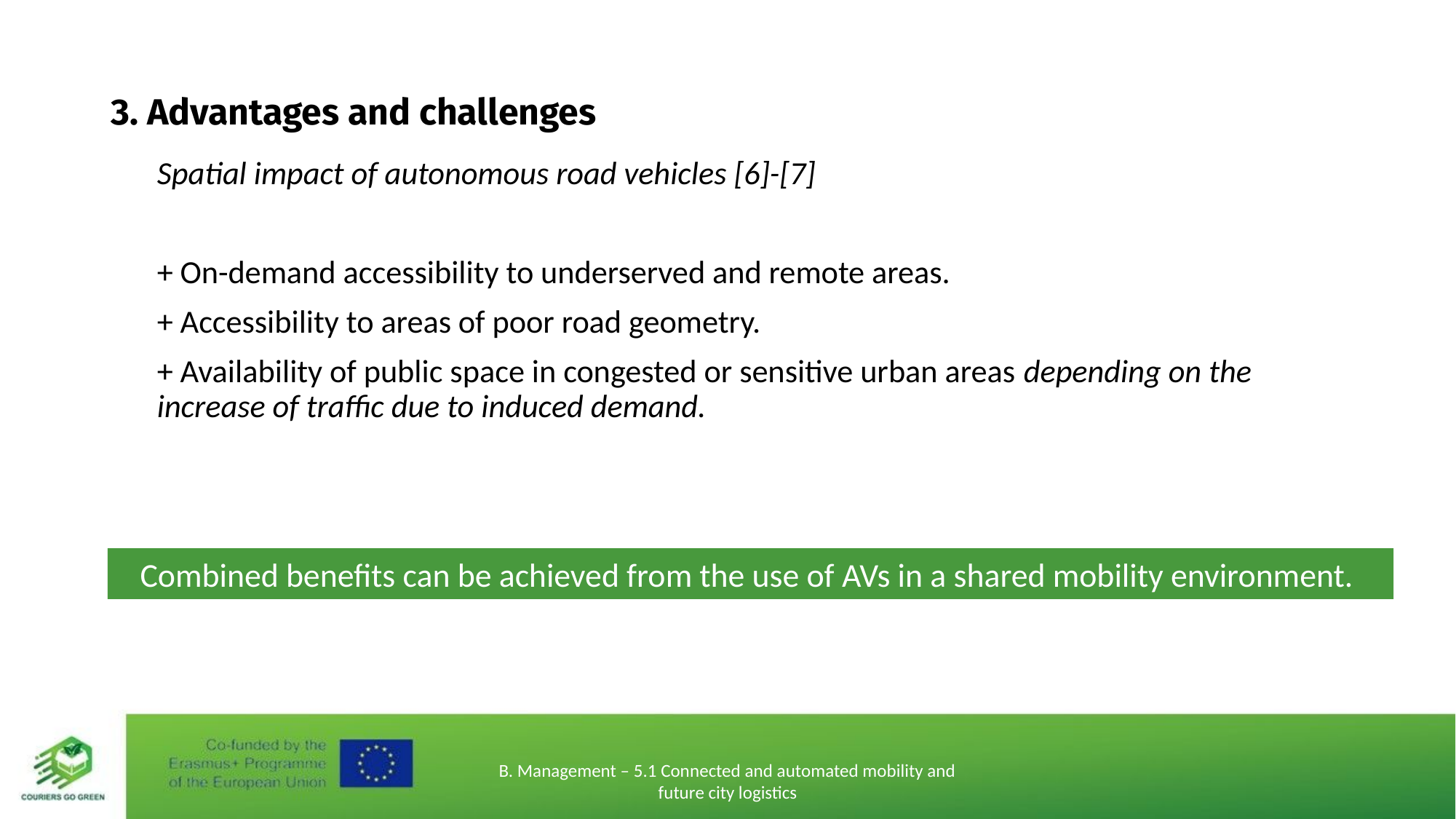

# 3. Advantages and challenges
Spatial impact of autonomous road vehicles [6]-[7]

+ On-demand accessibility to underserved and remote areas.
+ Accessibility to areas of poor road geometry.
+ Availability of public space in congested or sensitive urban areas depending on the increase of traffic due to induced demand.
Combined benefits can be achieved from the use of AVs in a shared mobility environment.
B. Management – 5.1 Connected and automated mobility and future city logistics